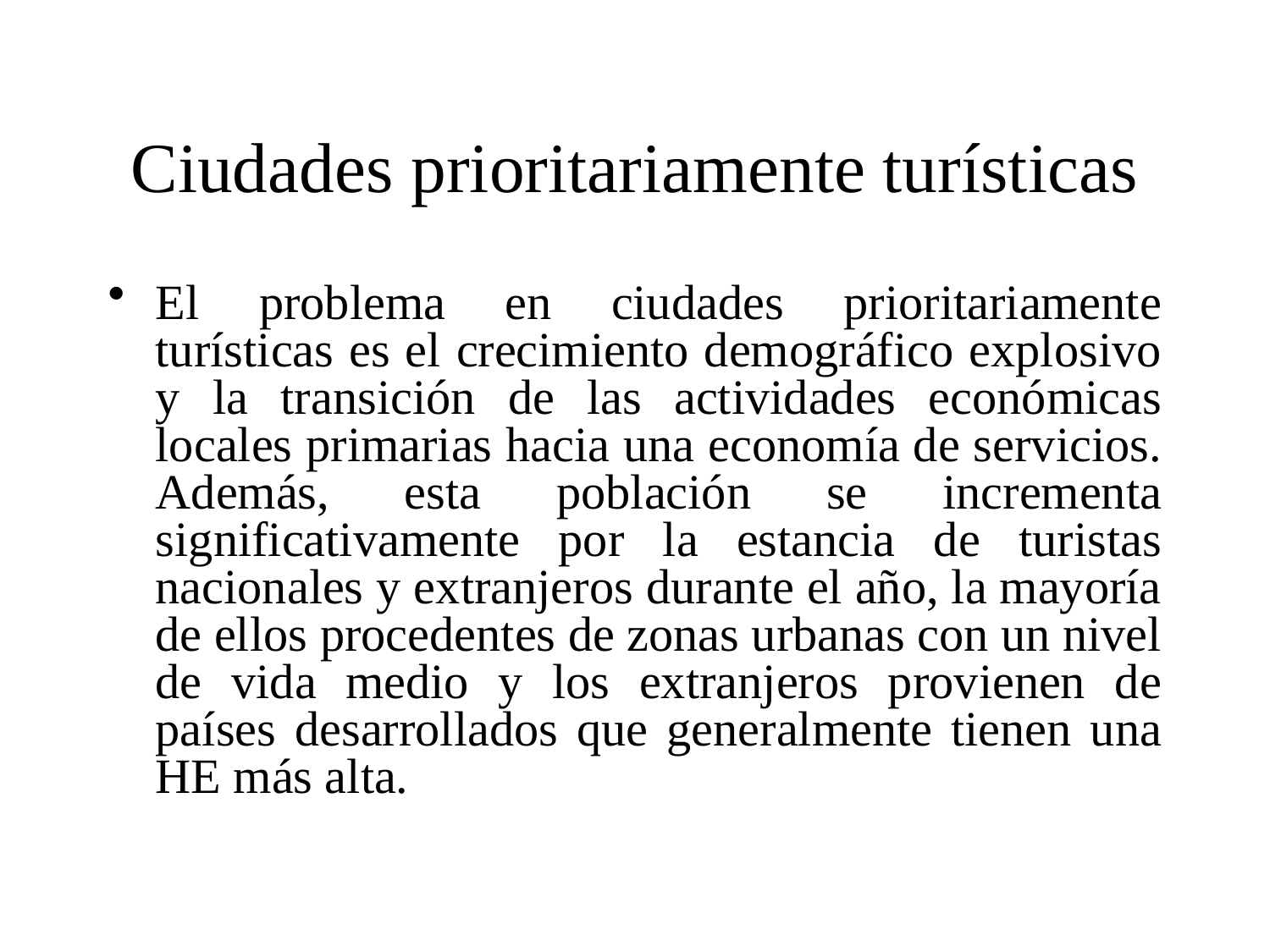

# Ciudades prioritariamente turísticas
El problema en ciudades prioritariamente turísticas es el crecimiento demográfico explosivo y la transición de las actividades económicas locales primarias hacia una economía de servicios. Además, esta población se incrementa significativamente por la estancia de turistas nacionales y extranjeros durante el año, la mayoría de ellos procedentes de zonas urbanas con un nivel de vida medio y los extranjeros provienen de países desarrollados que generalmente tienen una HE más alta.